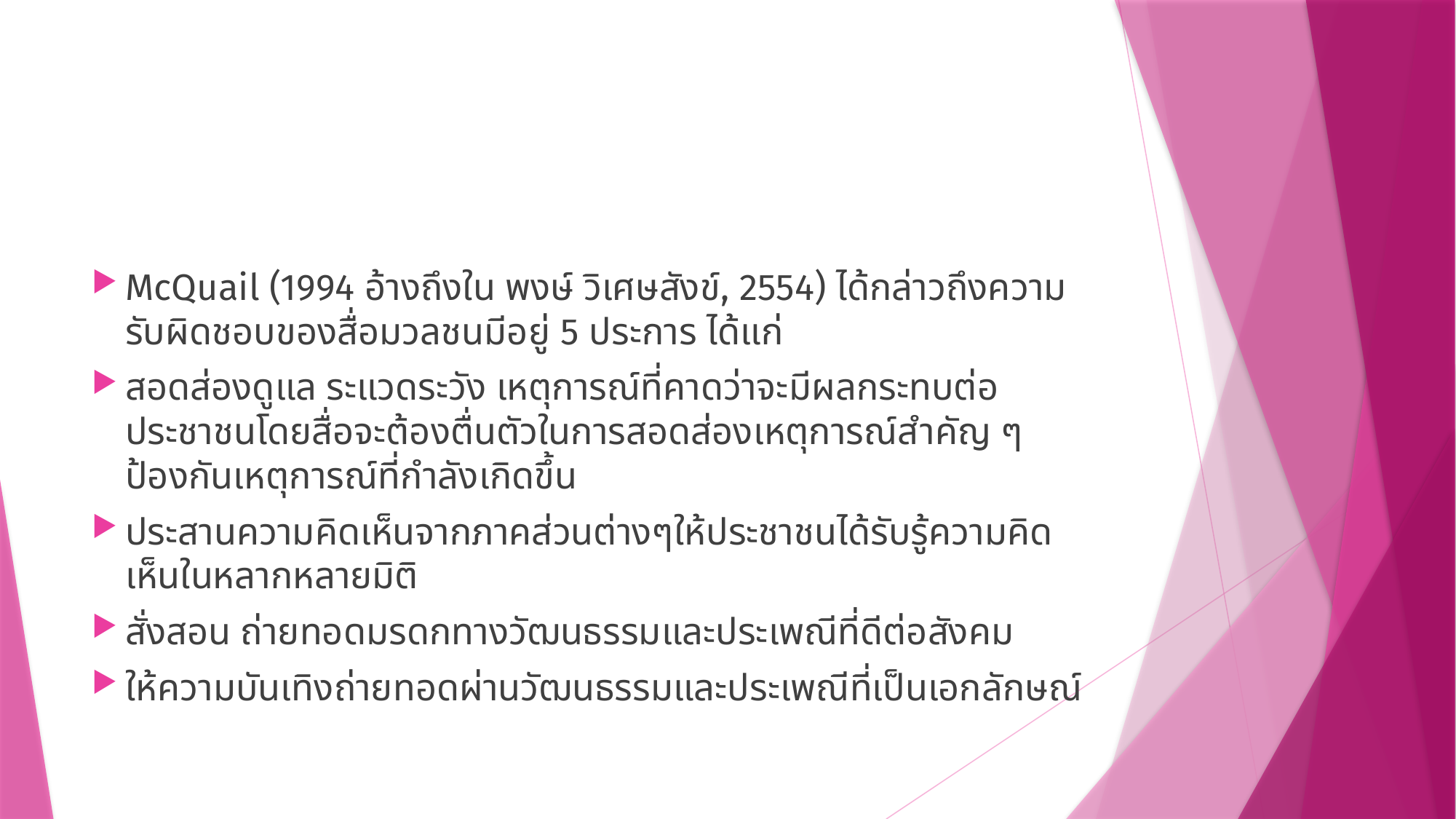

#
McQuail (1994 อ้างถึงใน พงษ์ วิเศษสังข์, 2554) ได้กล่าวถึงความรับผิดชอบของสื่อมวลชนมีอยู่ 5 ประการ ได้แก่
สอดส่องดูแล ระแวดระวัง เหตุการณ์ที่คาดว่าจะมีผลกระทบต่อประชาชนโดยสื่อจะต้องตื่นตัวในการสอดส่องเหตุการณ์สำคัญ ๆ ป้องกันเหตุการณ์ที่กำลังเกิดขึ้น
ประสานความคิดเห็นจากภาคส่วนต่างๆให้ประชาชนได้รับรู้ความคิดเห็นในหลากหลายมิติ
สั่งสอน ถ่ายทอดมรดกทางวัฒนธรรมและประเพณีที่ดีต่อสังคม
ให้ความบันเทิงถ่ายทอดผ่านวัฒนธรรมและประเพณีที่เป็นเอกลักษณ์